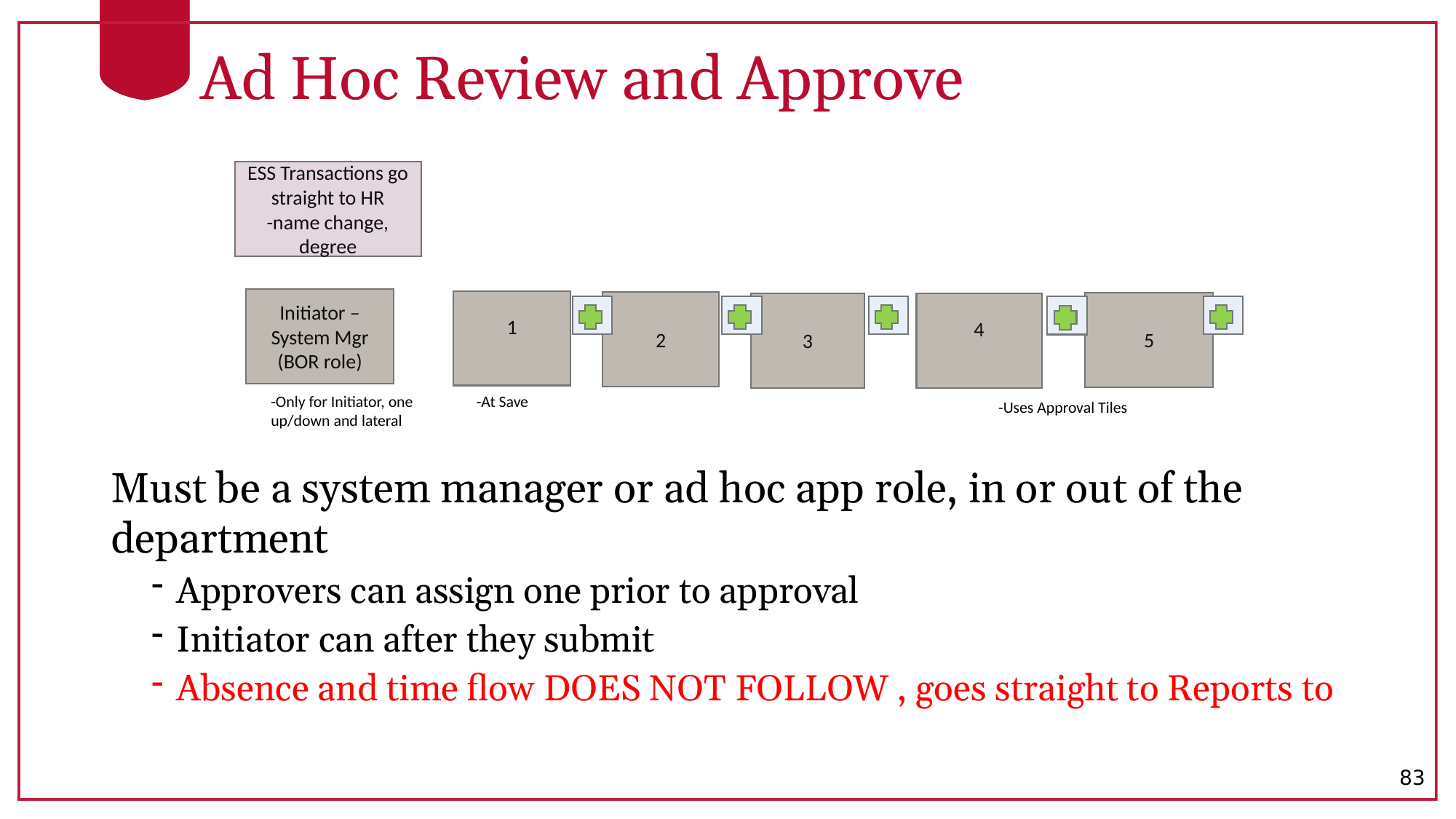

# Ad Hoc Review and Approve
ESS Transactions go straight to HR
-name change, degree
Initiator – System Mgr (BOR role)
1

2
5
3
4

-Only for Initiator, one up/down and lateral
-At Save
-Uses Approval Tiles
Must be a system manager or ad hoc app role, in or out of the department
Approvers can assign one prior to approval
Initiator can after they submit
Absence and time flow DOES NOT FOLLOW , goes straight to Reports to

83